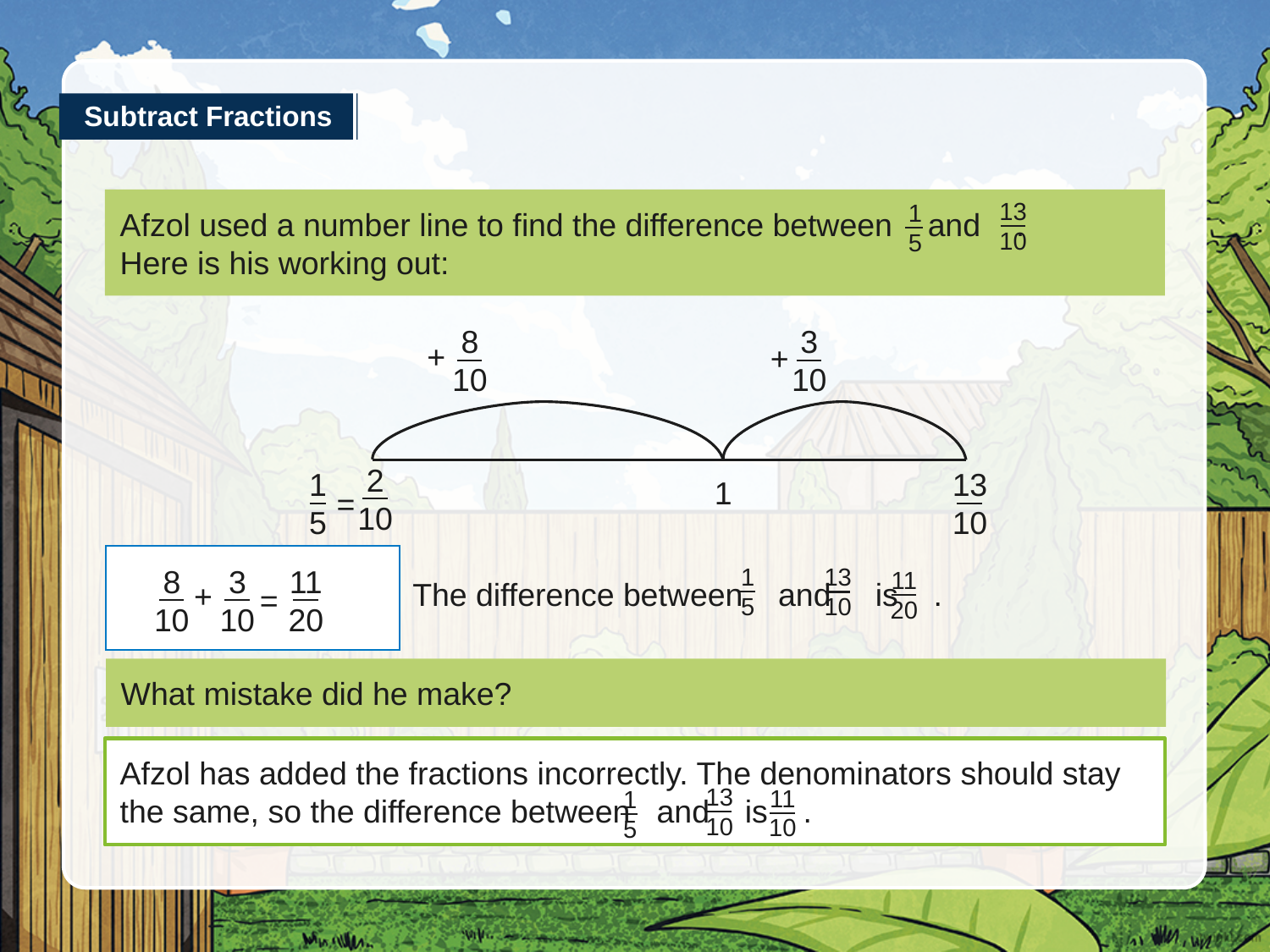

Subtract Fractions
13
10
Afzol used a number line to find the difference between    and    .
Here is his working out:
1
5
8
10
3
10
+
+

2
10
13
10
1
5
1
=

1
5
8
10
3
10
11
20
13
10
11
20
The difference between    and     is    .
+
=
What mistake did he make?
Afzol has added the fractions incorrectly. The denominators should stay the same, so the difference between   and    is    .
13
10
11
10
1
5